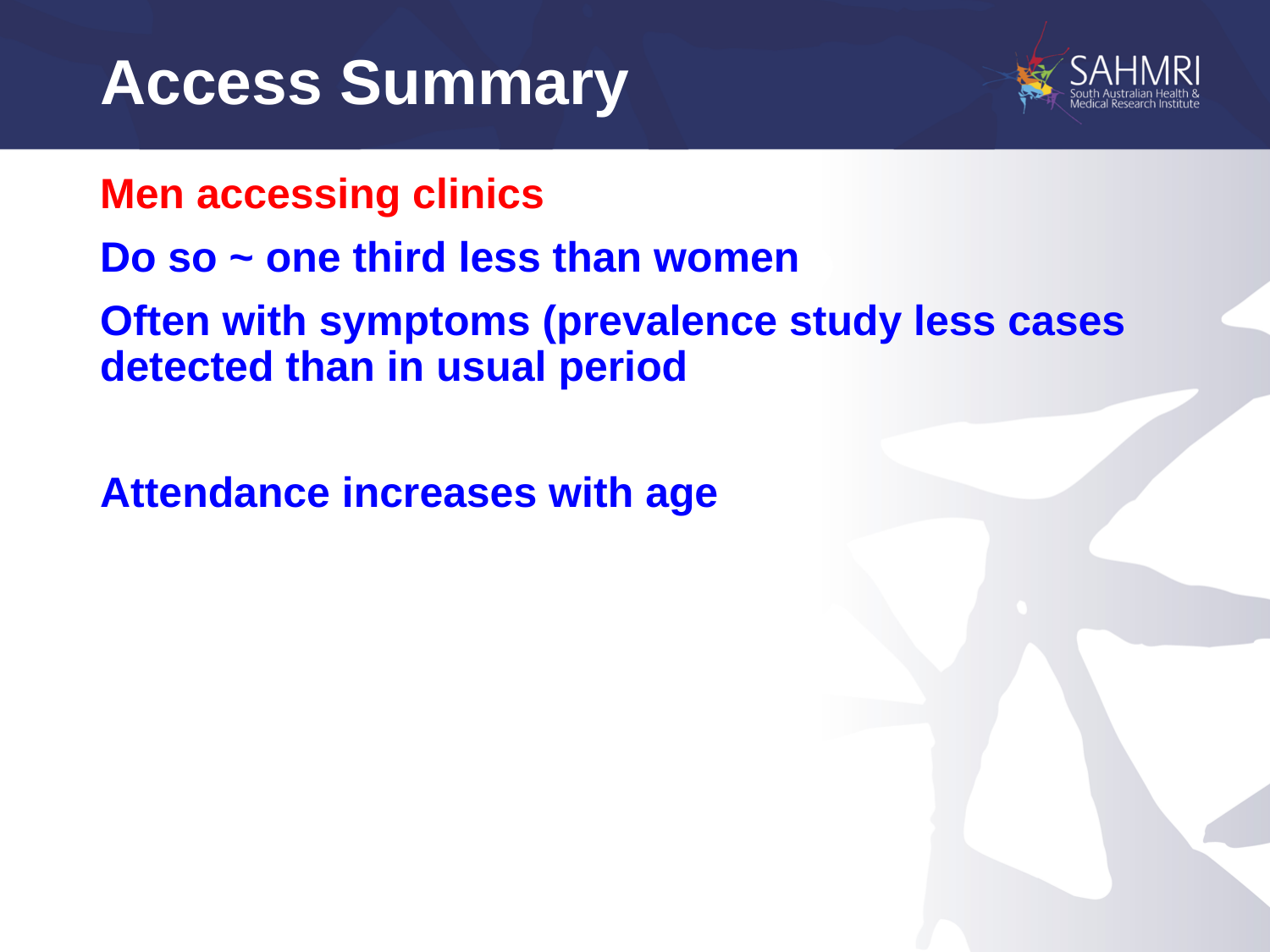

# Access Summary
Men accessing clinics
Do so ~ one third less than women
Often with symptoms (prevalence study less cases detected than in usual period

Attendance increases with age